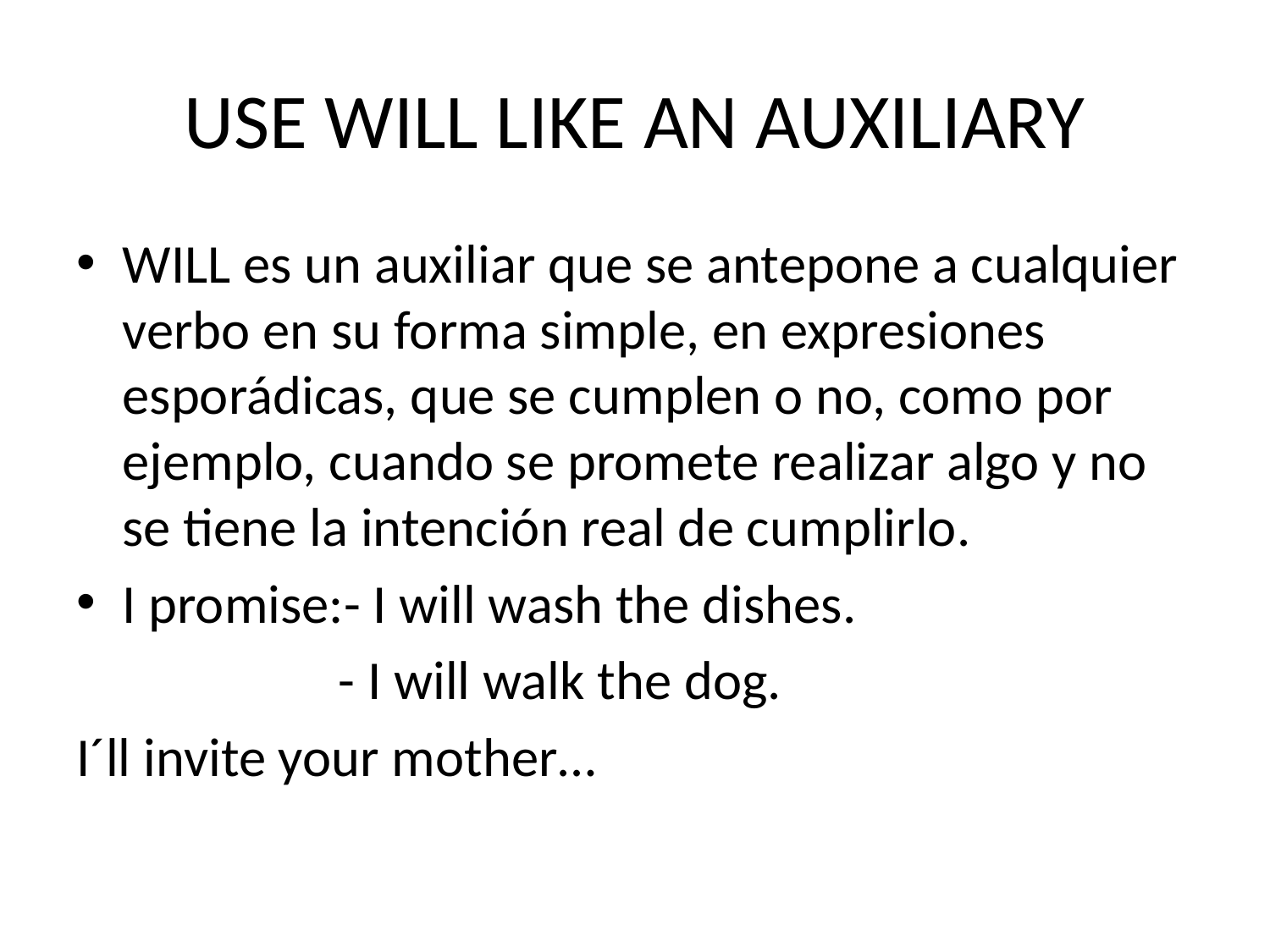

# USE WILL LIKE AN AUXILIARY
WILL es un auxiliar que se antepone a cualquier verbo en su forma simple, en expresiones esporádicas, que se cumplen o no, como por ejemplo, cuando se promete realizar algo y no se tiene la intención real de cumplirlo.
I promise:- I will wash the dishes.
                     - I will walk the dog.
I´ll invite your mother…